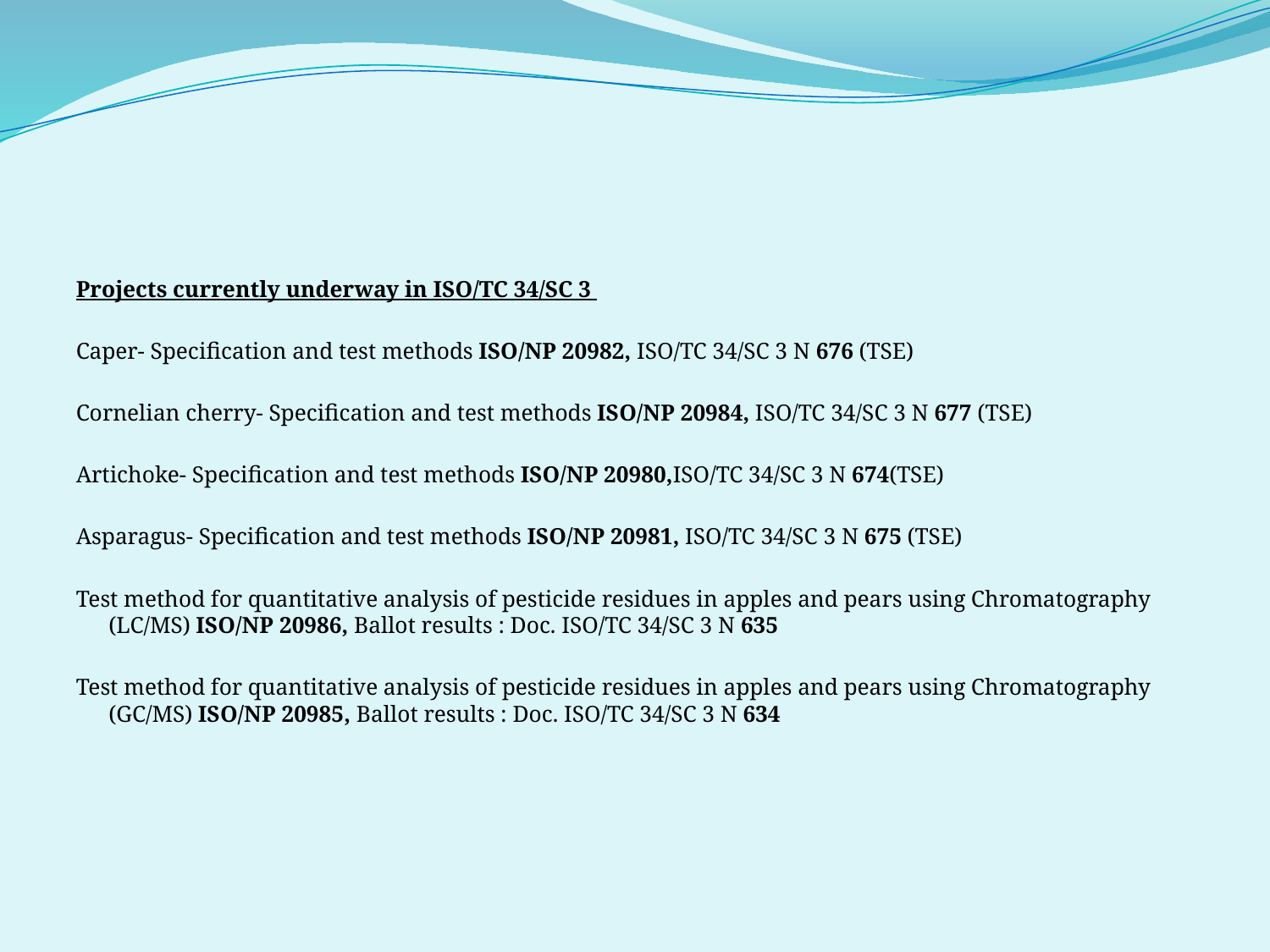

#
Projects currently underway in ISO/TC 34/SC 3

Caper- Specification and test methods ISO/NP 20982, ISO/TC 34/SC 3 N 676 (TSE)

Cornelian cherry- Specification and test methods ISO/NP 20984, ISO/TC 34/SC 3 N 677 (TSE)

Artichoke- Specification and test methods ISO/NP 20980,ISO/TC 34/SC 3 N 674(TSE)

Asparagus- Specification and test methods ISO/NP 20981, ISO/TC 34/SC 3 N 675 (TSE)

Test method for quantitative analysis of pesticide residues in apples and pears using Chromatography (LC/MS) ISO/NP 20986, Ballot results : Doc. ISO/TC 34/SC 3 N 635

Test method for quantitative analysis of pesticide residues in apples and pears using Chromatography (GC/MS) ISO/NP 20985, Ballot results : Doc. ISO/TC 34/SC 3 N 634